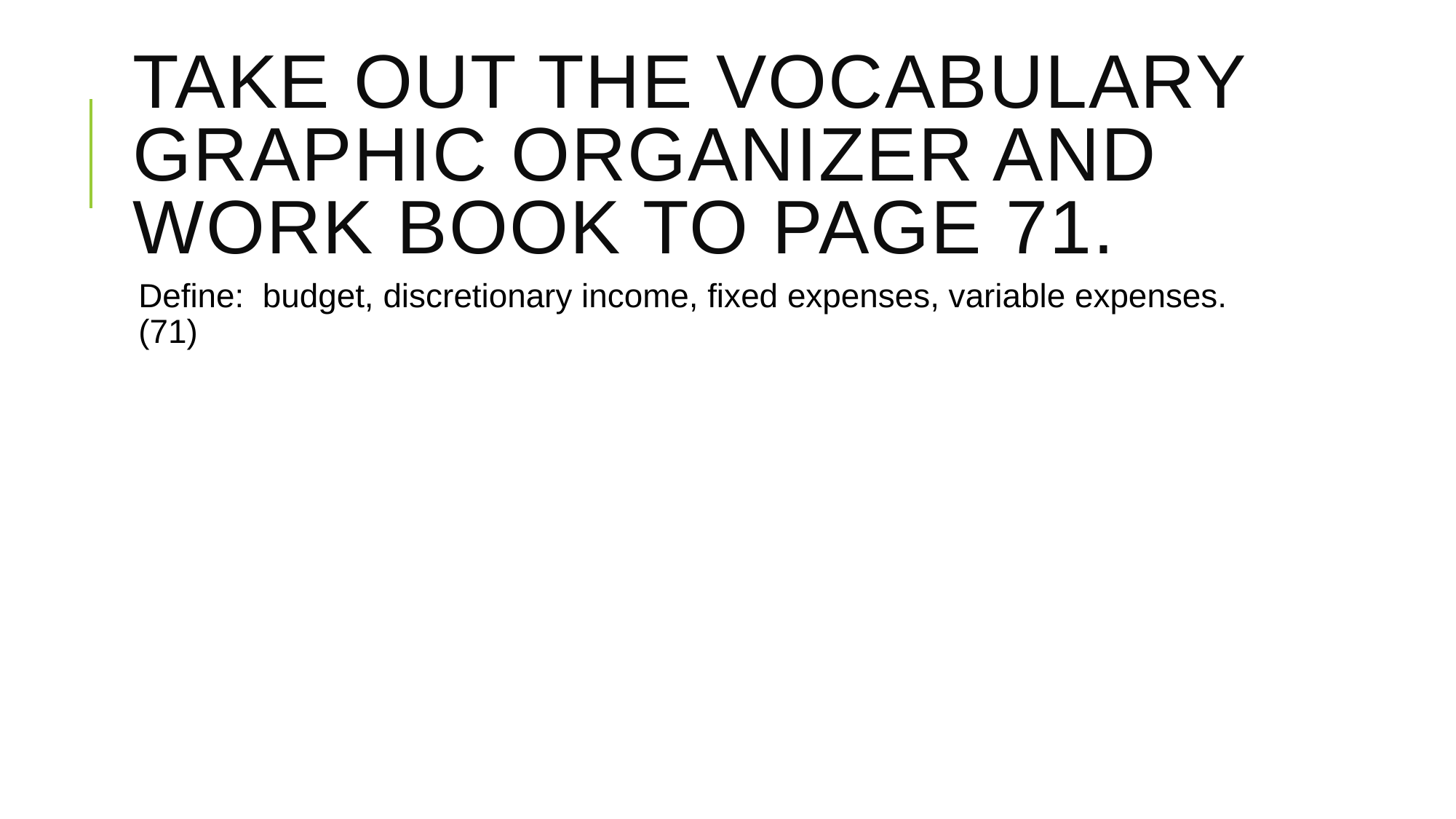

# Take out the Vocabulary Graphic Organizer and Work book to page 71.
Define:  budget, discretionary income, fixed expenses, variable expenses.  (71)